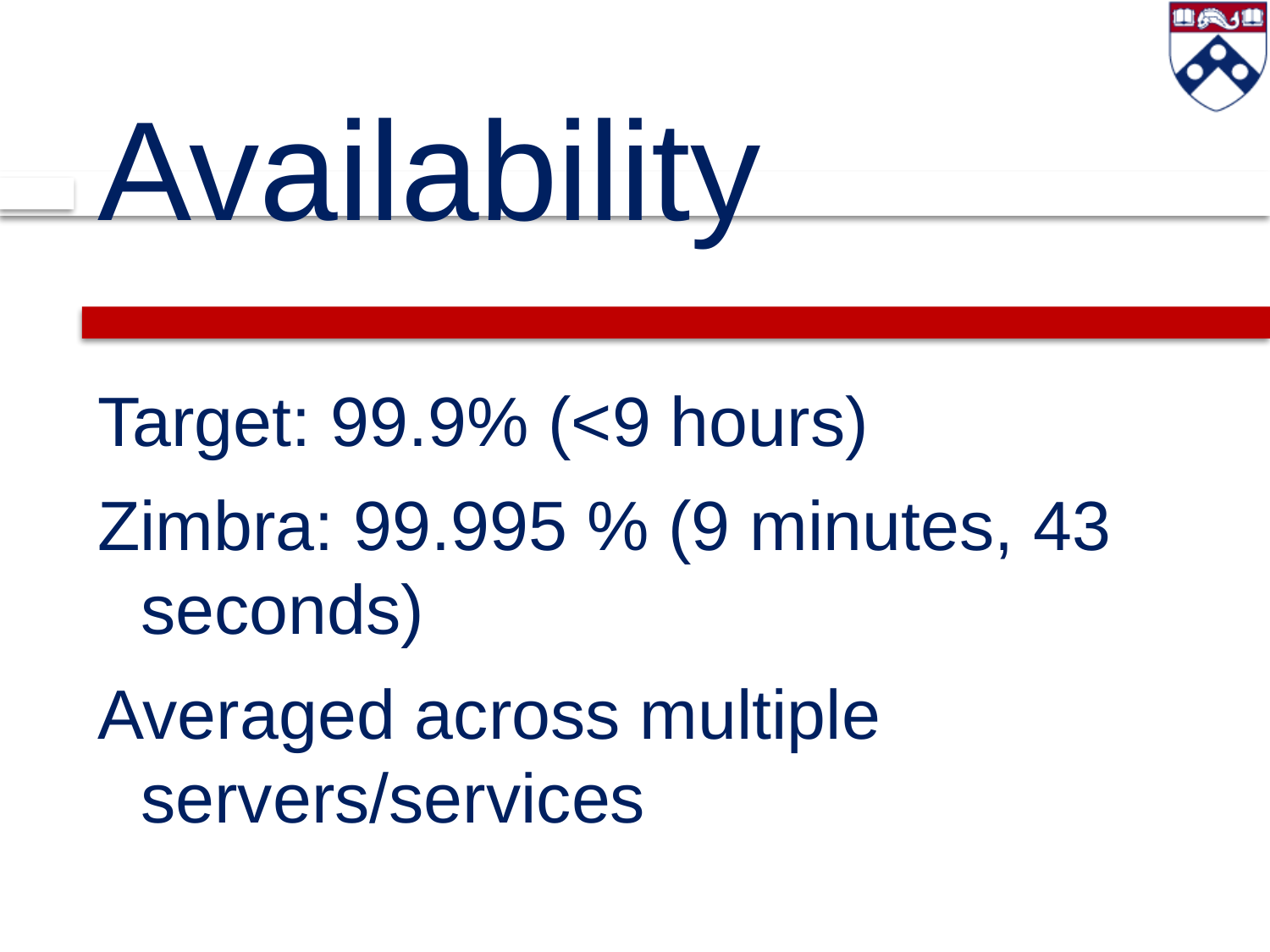

# Availability
Target: 99.9% (<9 hours)
Zimbra: 99.995 % (9 minutes, 43 seconds)
Averaged across multiple servers/services